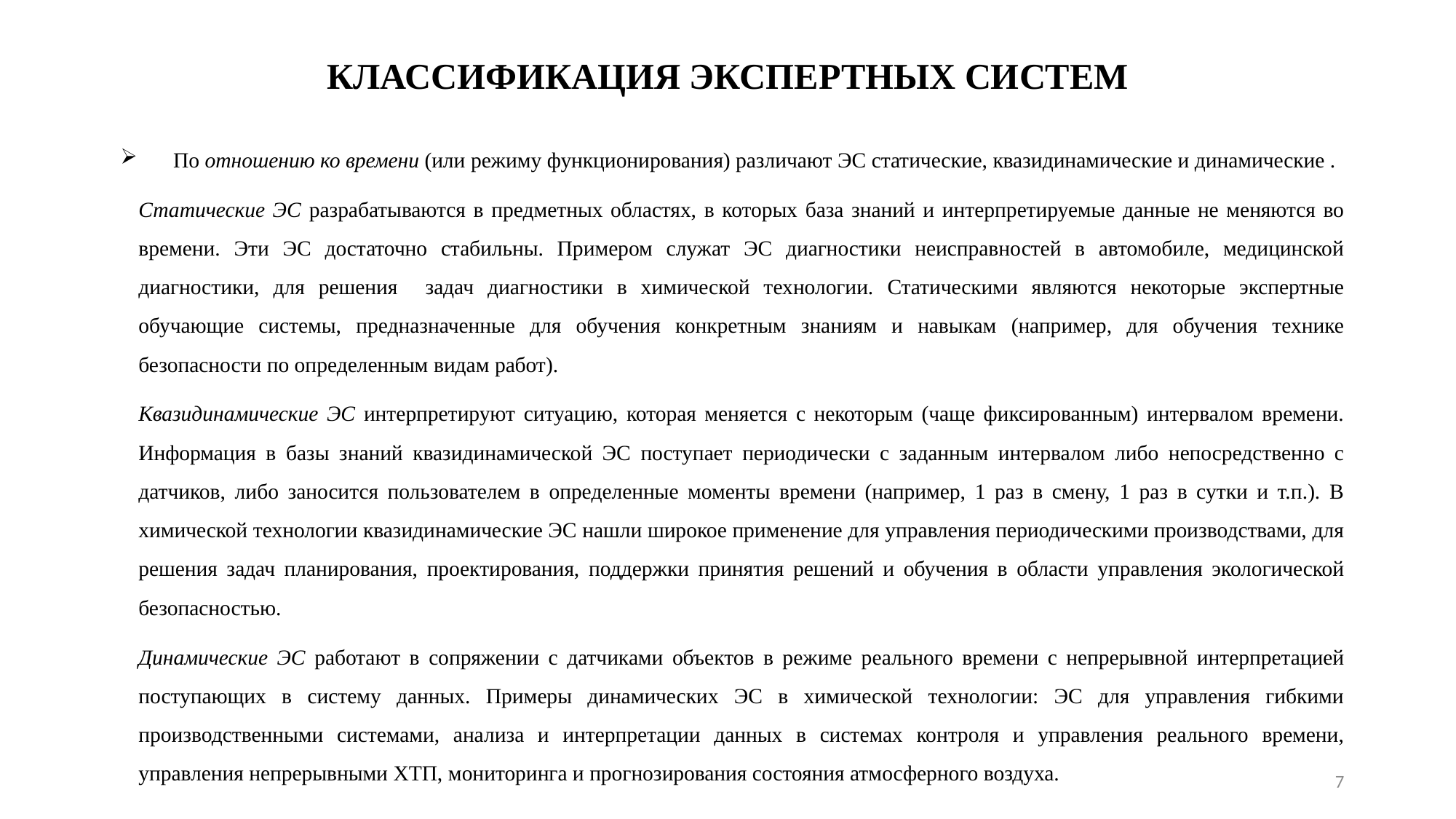

# КЛАССИФИКАЦИЯ ЭКСПЕРТНЫХ СИСТЕМ
По отношению ко времени (или режиму функционирования) различают ЭС статические, квазидинамические и динамические .
Статические ЭС разрабатываются в предметных областях, в которых база знаний и интерпретируемые данные не меняются во времени. Эти ЭС достаточно стабильны. Примером служат ЭС диагностики неисправностей в автомобиле, медицинской диагностики, для решения  задач диагностики в химической технологии. Статическими являются некоторые экспертные обучающие системы, предназначенные для обучения конкретным знаниям и навыкам (например, для обучения технике безопасности по определенным видам работ).
Квазидинамические ЭС интерпретируют ситуацию, которая меняется с некоторым (чаще фиксированным) интервалом времени. Информация в базы знаний квазидинамической ЭС поступает периодически с заданным интервалом либо непосредственно с датчиков, либо заносится пользователем в определенные моменты времени (например, 1 раз в смену, 1 раз в сутки и т.п.). В химической технологии квазидинамические ЭС нашли широкое применение для управления периодическими производствами, для решения задач планирования, проектирования, поддержки принятия решений и обучения в области управления экологической безопасностью.
Динамические ЭС работают в сопряжении с датчиками объектов в режиме реального времени с непрерывной интерпретацией поступающих в систему данных. Примеры динамических ЭС в химической технологии: ЭС для управления гибкими производственными системами, анализа и интерпретации данных в системах контроля и управления реального времени, управления непрерывными ХТП, мониторинга и прогнозирования состояния атмосферного воздуха.
7